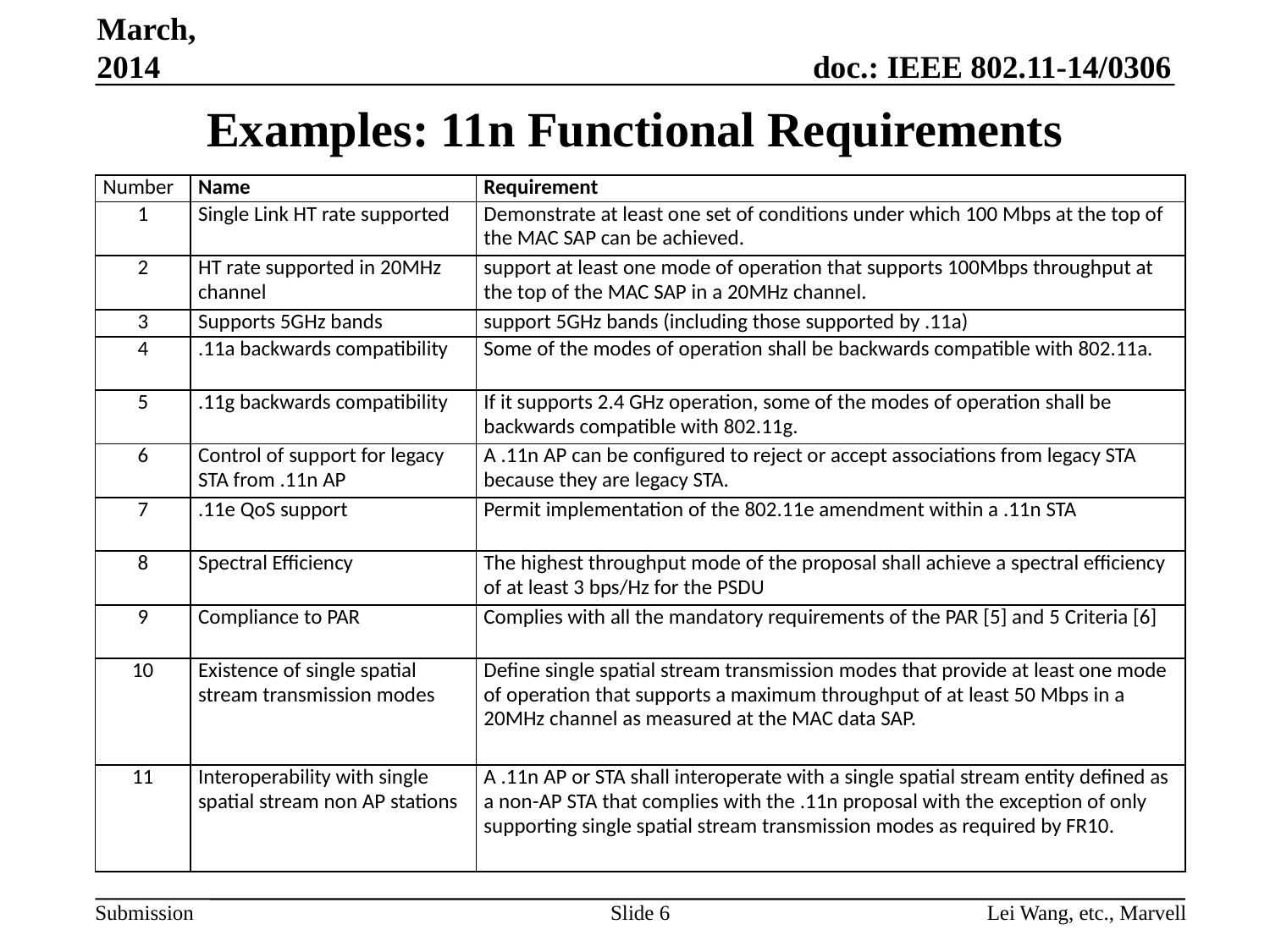

March, 2014
# Examples: 11n Functional Requirements
| Number | Name | Requirement |
| --- | --- | --- |
| 1 | Single Link HT rate supported | Demonstrate at least one set of conditions under which 100 Mbps at the top of the MAC SAP can be achieved. |
| 2 | HT rate supported in 20MHz channel | support at least one mode of operation that supports 100Mbps throughput at the top of the MAC SAP in a 20MHz channel. |
| 3 | Supports 5GHz bands | support 5GHz bands (including those supported by .11a) |
| 4 | .11a backwards compatibility | Some of the modes of operation shall be backwards compatible with 802.11a. |
| 5 | .11g backwards compatibility | If it supports 2.4 GHz operation, some of the modes of operation shall be backwards compatible with 802.11g. |
| 6 | Control of support for legacy STA from .11n AP | A .11n AP can be configured to reject or accept associations from legacy STA because they are legacy STA. |
| 7 | .11e QoS support | Permit implementation of the 802.11e amendment within a .11n STA |
| 8 | Spectral Efficiency | The highest throughput mode of the proposal shall achieve a spectral efficiency of at least 3 bps/Hz for the PSDU |
| 9 | Compliance to PAR | Complies with all the mandatory requirements of the PAR [5] and 5 Criteria [6] |
| 10 | Existence of single spatial stream transmission modes | Define single spatial stream transmission modes that provide at least one mode of operation that supports a maximum throughput of at least 50 Mbps in a 20MHz channel as measured at the MAC data SAP. |
| 11 | Interoperability with single spatial stream non AP stations | A .11n AP or STA shall interoperate with a single spatial stream entity defined as a non-AP STA that complies with the .11n proposal with the exception of only supporting single spatial stream transmission modes as required by FR10. |
Slide 6
Lei Wang, etc., Marvell